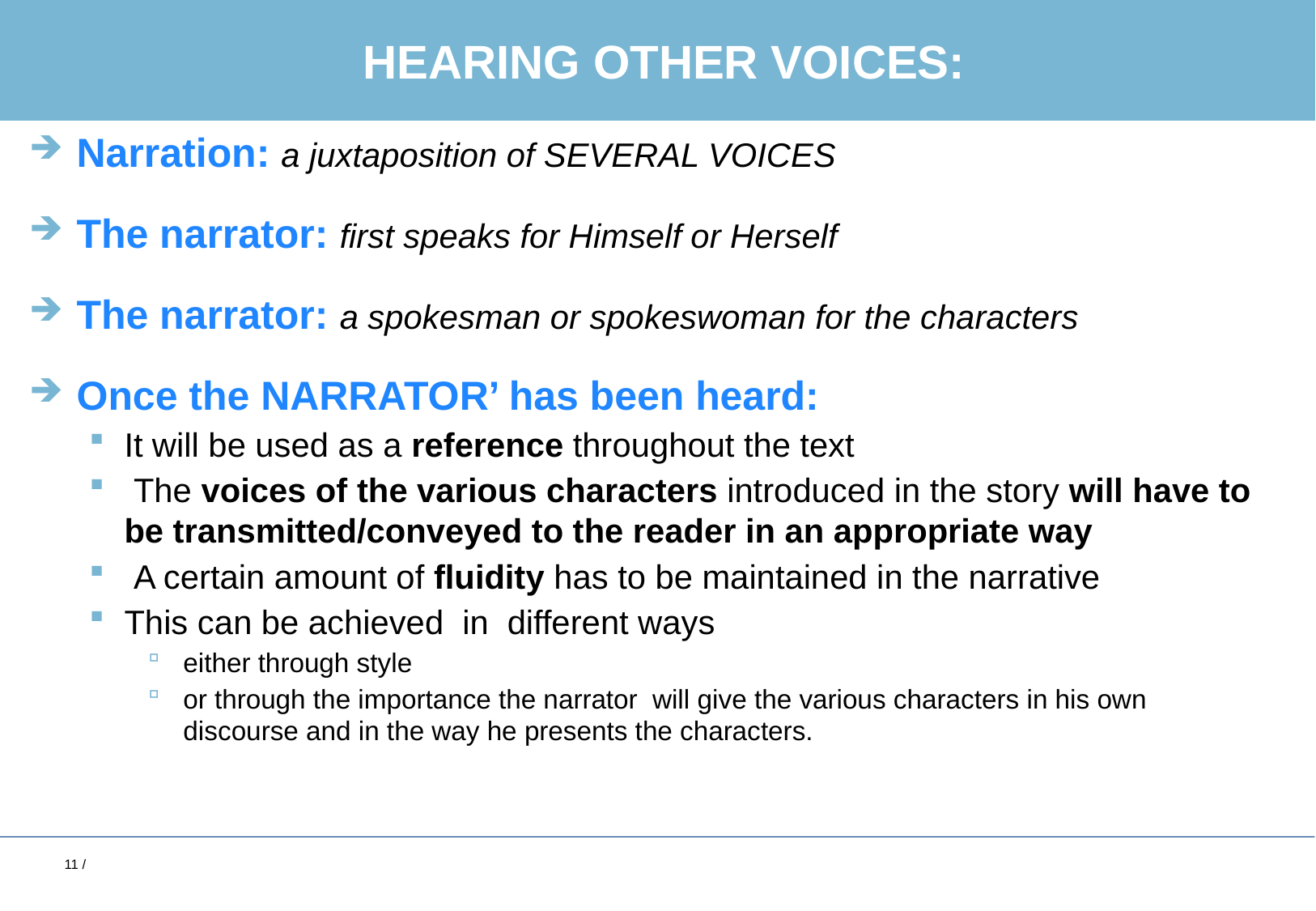

# HEARING OTHER VOICES:
 Narration: a juxtaposition of SEVERAL VOICES
 The narrator: first speaks for Himself or Herself
 The narrator: a spokesman or spokeswoman for the characters
 Once the NARRATOR’ has been heard:
It will be used as a reference throughout the text
 The voices of the various characters introduced in the story will have to be transmitted/conveyed to the reader in an appropriate way
 A certain amount of fluidity has to be maintained in the narrative
This can be achieved  in  different ways
either through style
or through the importance the narrator  will give the various characters in his own discourse and in the way he presents the characters.